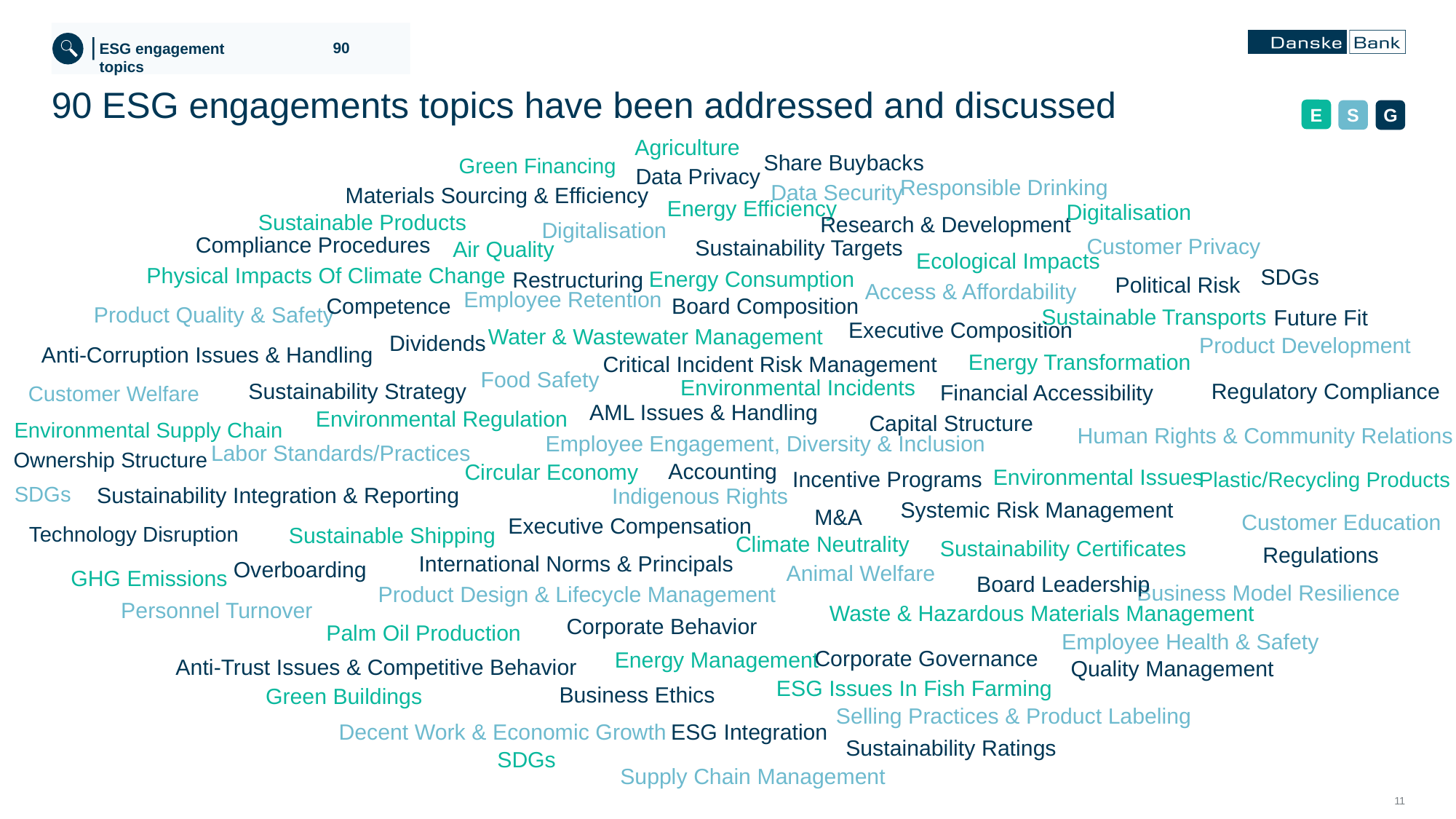

ESG engagement topics

90
# 90 ESG engagements topics have been addressed and discussed

E
S
G
Agriculture
Share Buybacks
Green Financing
Data Privacy
Responsible Drinking
Data Security
Materials Sourcing & Efficiency
Energy Efficiency
Digitalisation
Sustainable Products
Research & Development
Digitalisation
Compliance Procedures
Customer Privacy
Sustainability Targets
Air Quality
Ecological Impacts
Physical Impacts Of Climate Change
SDGs
Energy Consumption
Restructuring
Political Risk
Access & Affordability
Employee Retention
Competence
Board Composition
Product Quality & Safety
Sustainable Transports
Future Fit
Executive Composition
Water & Wastewater Management
Dividends
Product Development
Anti-Corruption Issues & Handling
Energy Transformation
Critical Incident Risk Management
Food Safety
Environmental Incidents
Sustainability Strategy
Regulatory Compliance
Financial Accessibility
Customer Welfare
AML Issues & Handling
Environmental Regulation
Capital Structure
Environmental Supply Chain
Human Rights & Community Relations
Employee Engagement, Diversity & Inclusion
Labor Standards/Practices
Ownership Structure
Accounting
Circular Economy
Environmental Issues
Incentive Programs
Plastic/Recycling Products
SDGs
Sustainability Integration & Reporting
Indigenous Rights
Systemic Risk Management
M&A
Customer Education
Executive Compensation
Technology Disruption
Sustainable Shipping
Climate Neutrality
Sustainability Certificates
Regulations
International Norms & Principals
Overboarding
Animal Welfare
GHG Emissions
Board Leadership
Business Model Resilience
Product Design & Lifecycle Management
Personnel Turnover
Waste & Hazardous Materials Management
Corporate Behavior
Palm Oil Production
Employee Health & Safety
Corporate Governance
Energy Management
Anti-Trust Issues & Competitive Behavior
Quality Management
ESG Issues In Fish Farming
Business Ethics
Green Buildings
Selling Practices & Product Labeling
Decent Work & Economic Growth
ESG Integration
Sustainability Ratings
SDGs
Supply Chain Management